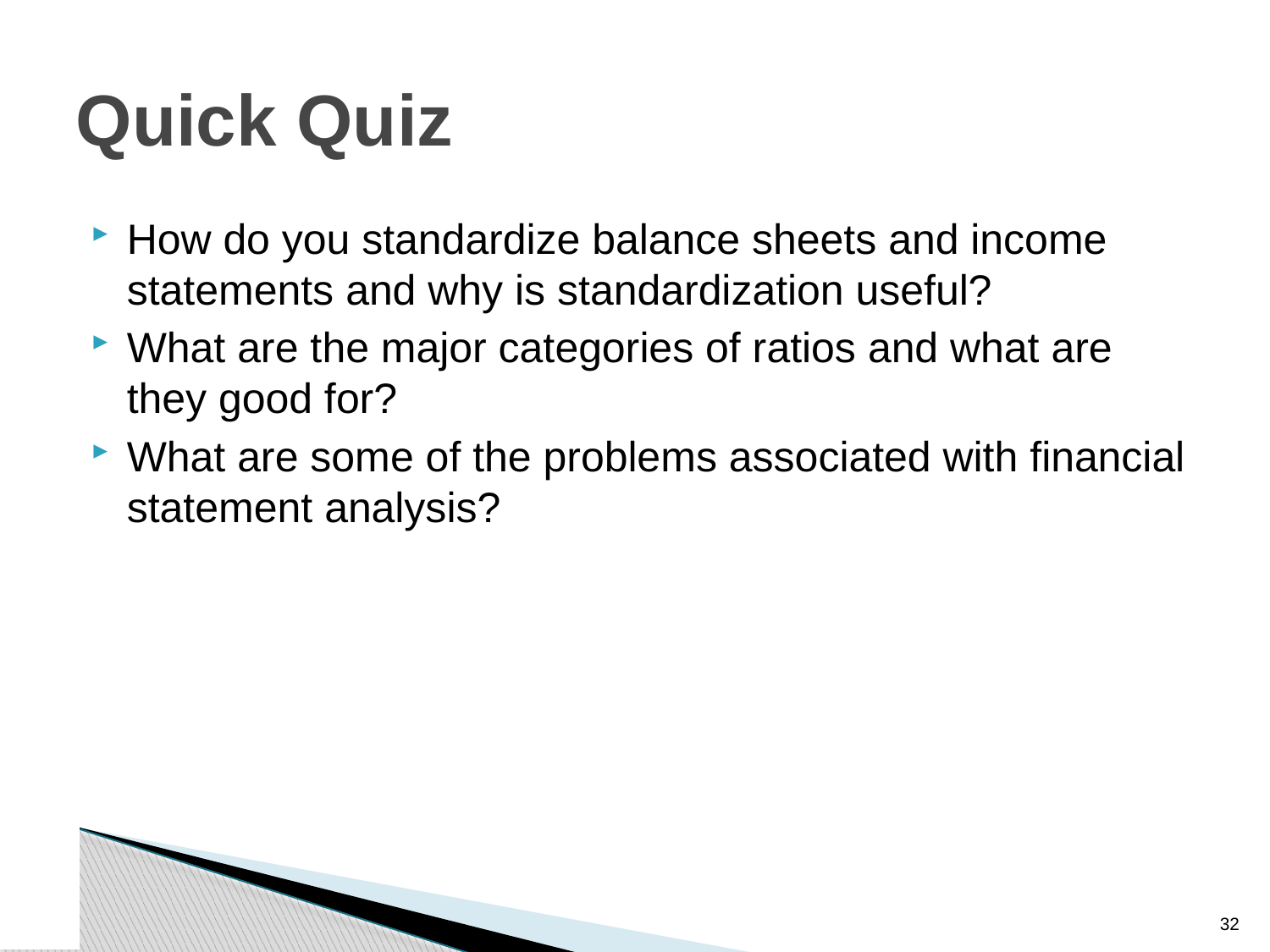

# Quick Quiz
How do you standardize balance sheets and income statements and why is standardization useful?
What are the major categories of ratios and what are they good for?
What are some of the problems associated with financial statement analysis?
32